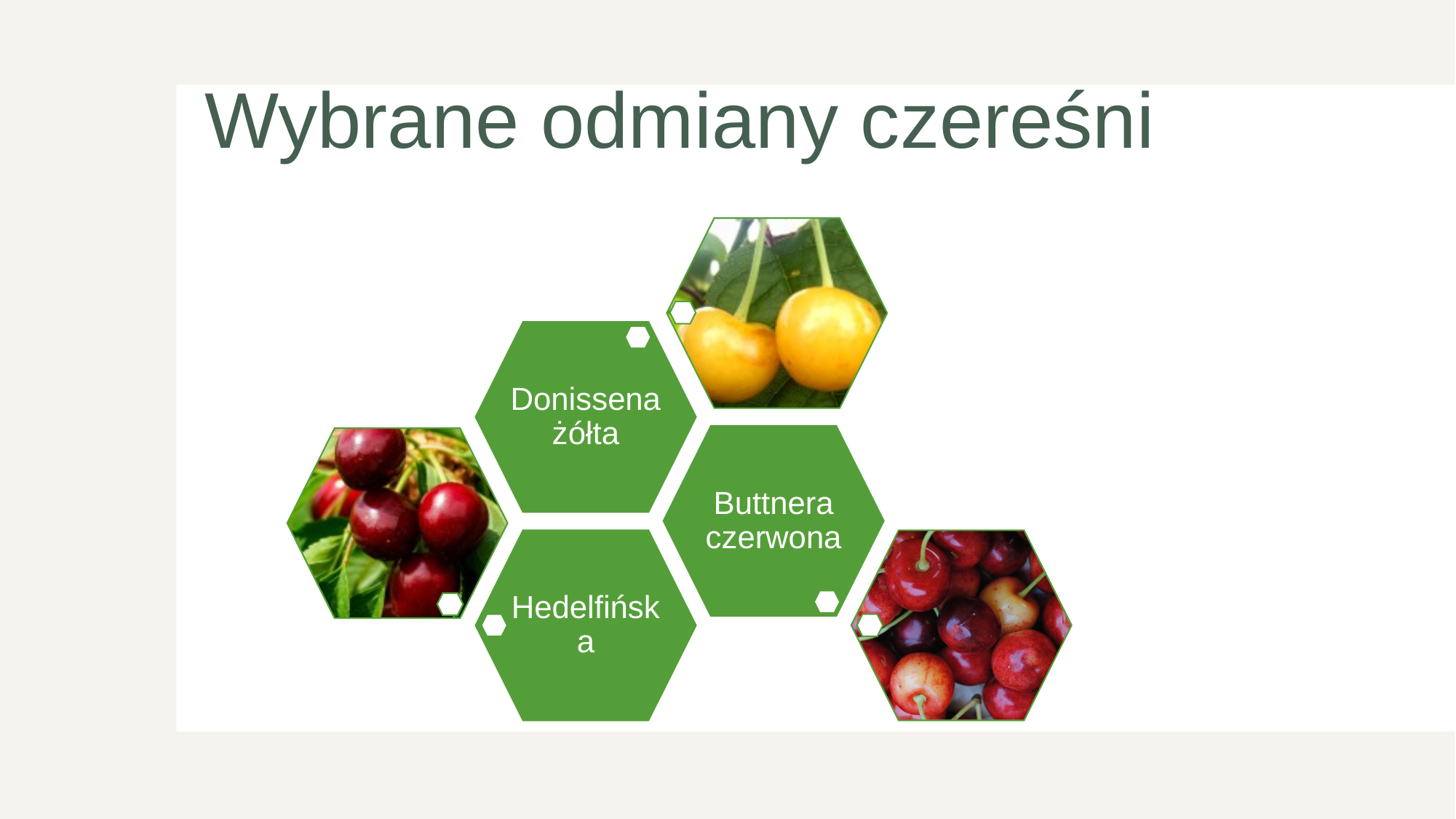

# Wybrane odmiany czereśni
Hedelfińska
Buttnera czerwona
Donissena żółta